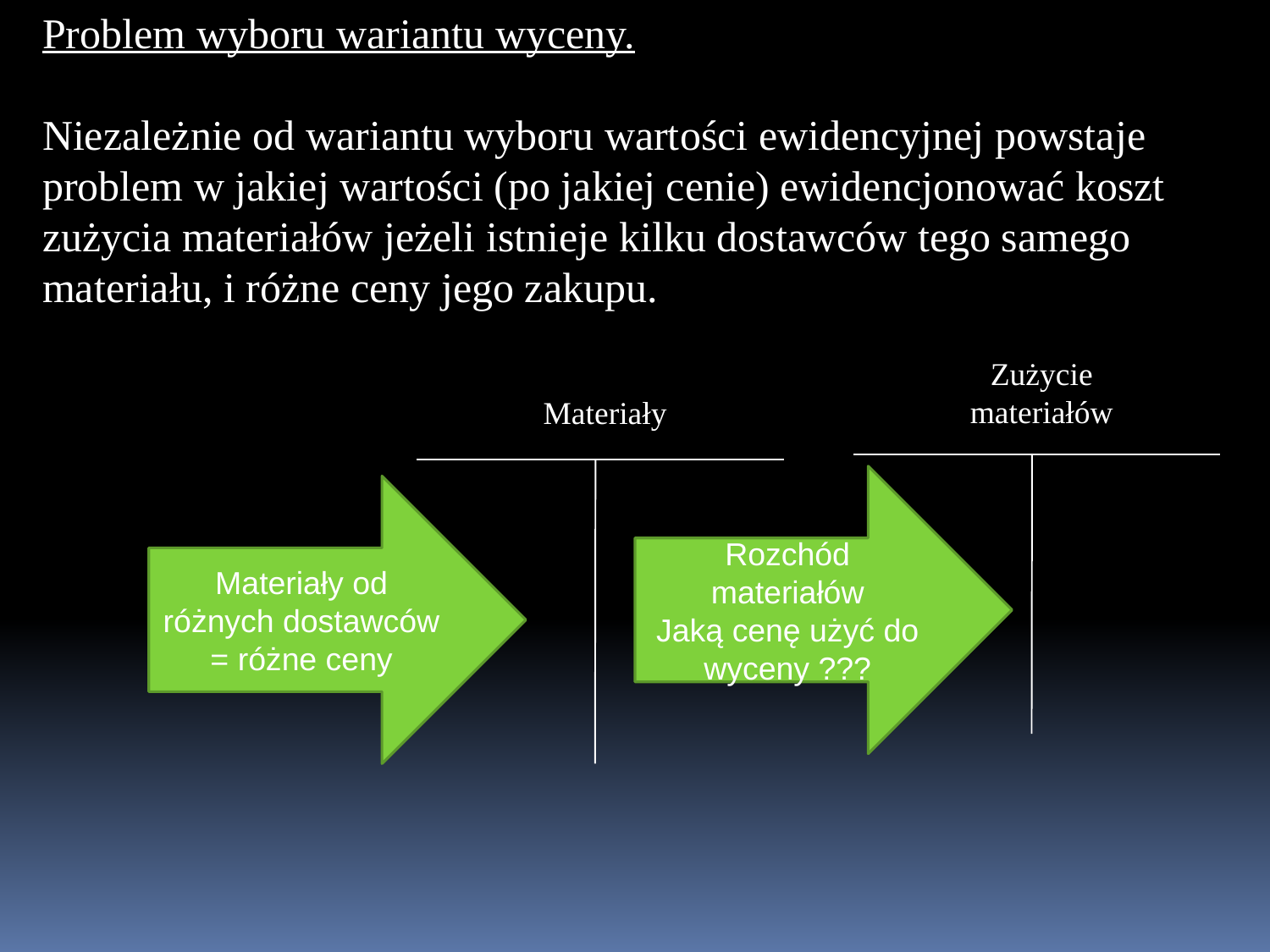

Problem wyboru wariantu wyceny.

Niezależnie od wariantu wyboru wartości ewidencyjnej powstaje problem w jakiej wartości (po jakiej cenie) ewidencjonować koszt zużycia materiałów jeżeli istnieje kilku dostawców tego samego materiału, i różne ceny jego zakupu.

Zużycie materiałów
Materiały
Rozchód materiałów
Jaką cenę użyć do wyceny ???
Materiały od różnych dostawców = różne ceny